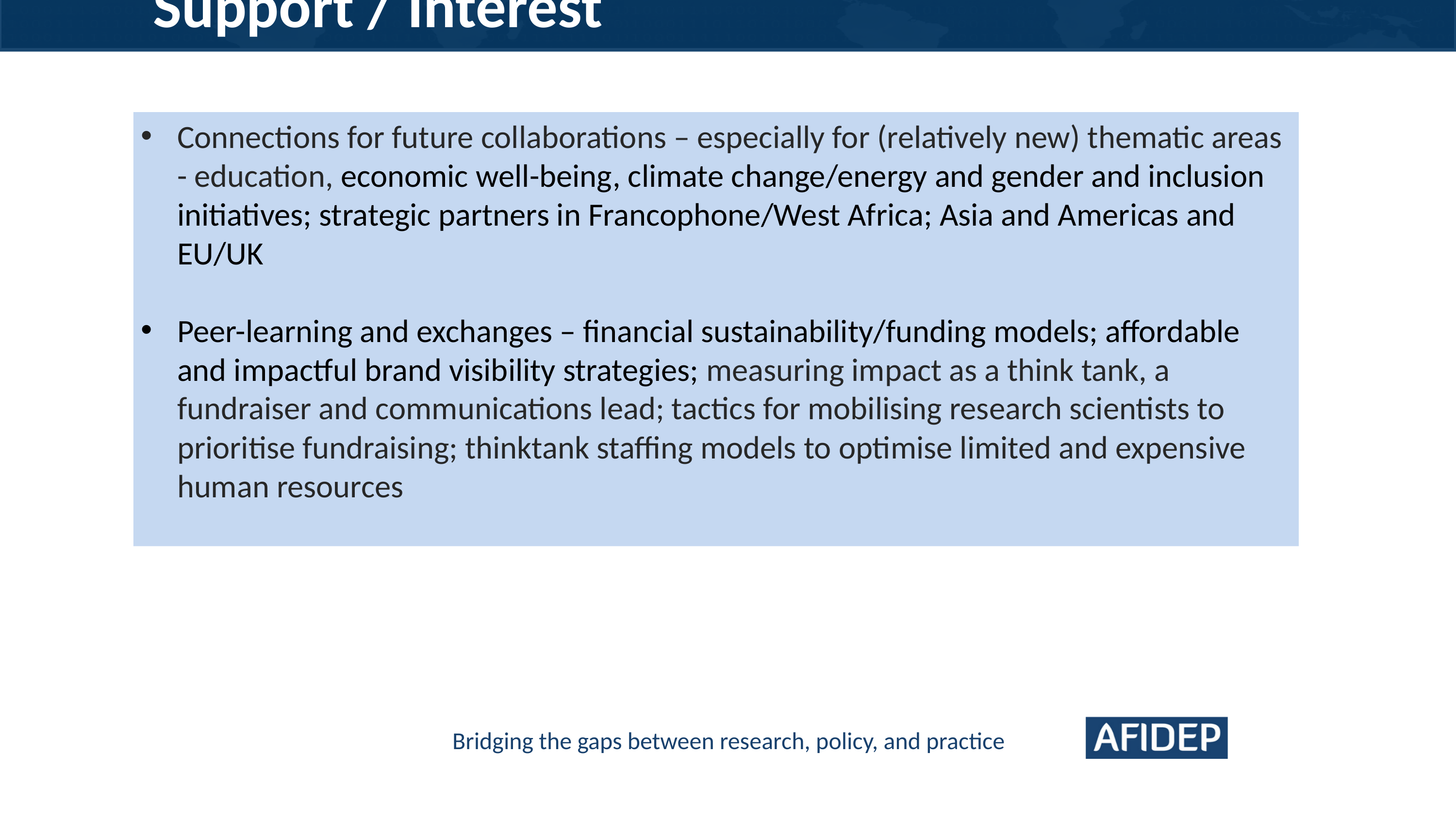

Support / Interest
Connections for future collaborations – especially for (relatively new) thematic areas - education, economic well-being, climate change/energy and gender and inclusion initiatives; strategic partners in Francophone/West Africa; Asia and Americas and EU/UK

Peer-learning and exchanges – financial sustainability/funding models; affordable and impactful brand visibility strategies; measuring impact as a think tank, a fundraiser and communications lead; tactics for mobilising research scientists to prioritise fundraising; thinktank staffing models to optimise limited and expensive human resources

Bridging the gaps between research, policy, and practice